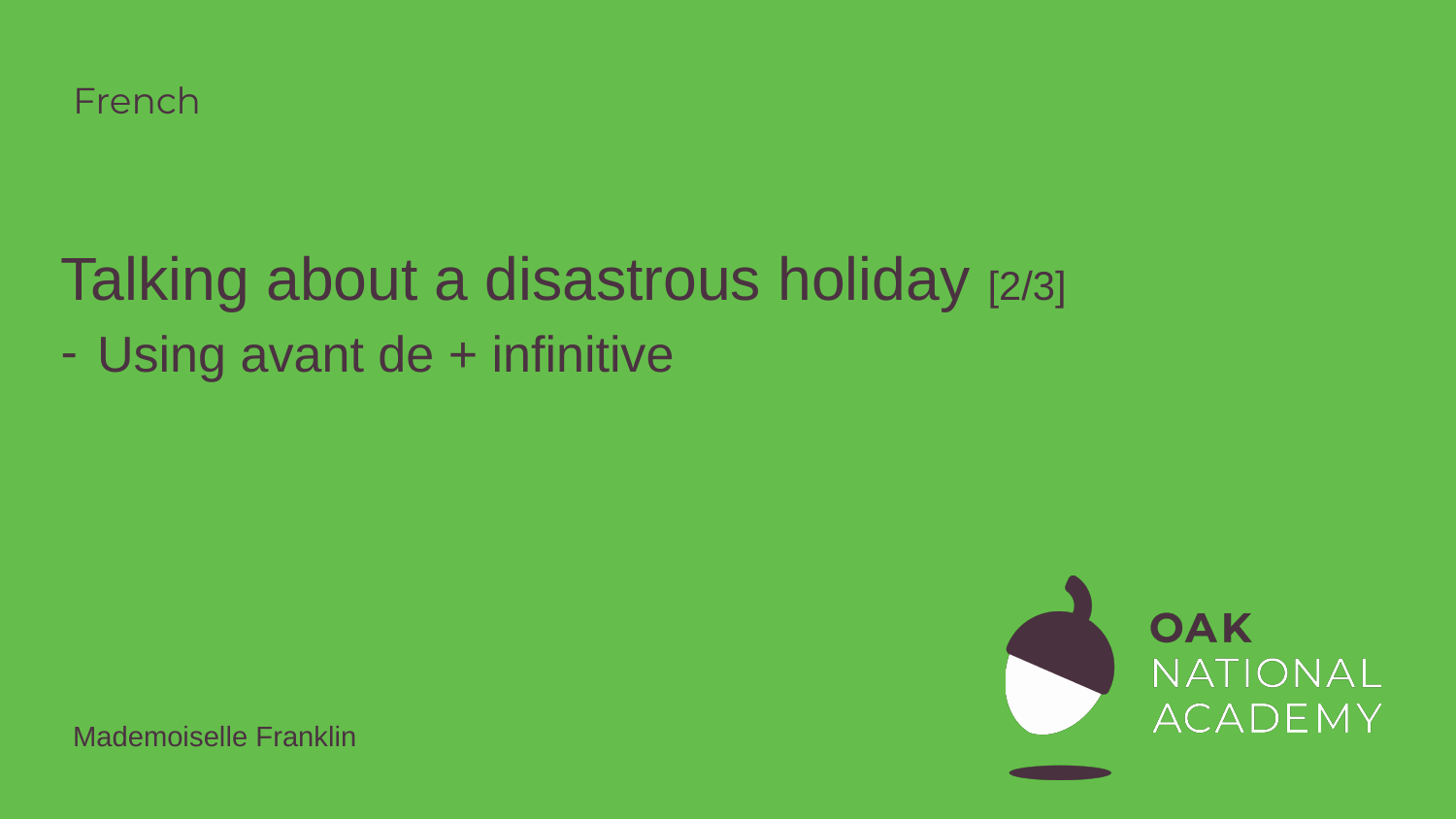

French
# Talking about a disastrous holiday [2/3]
Using avant de + infinitive
Mademoiselle Franklin